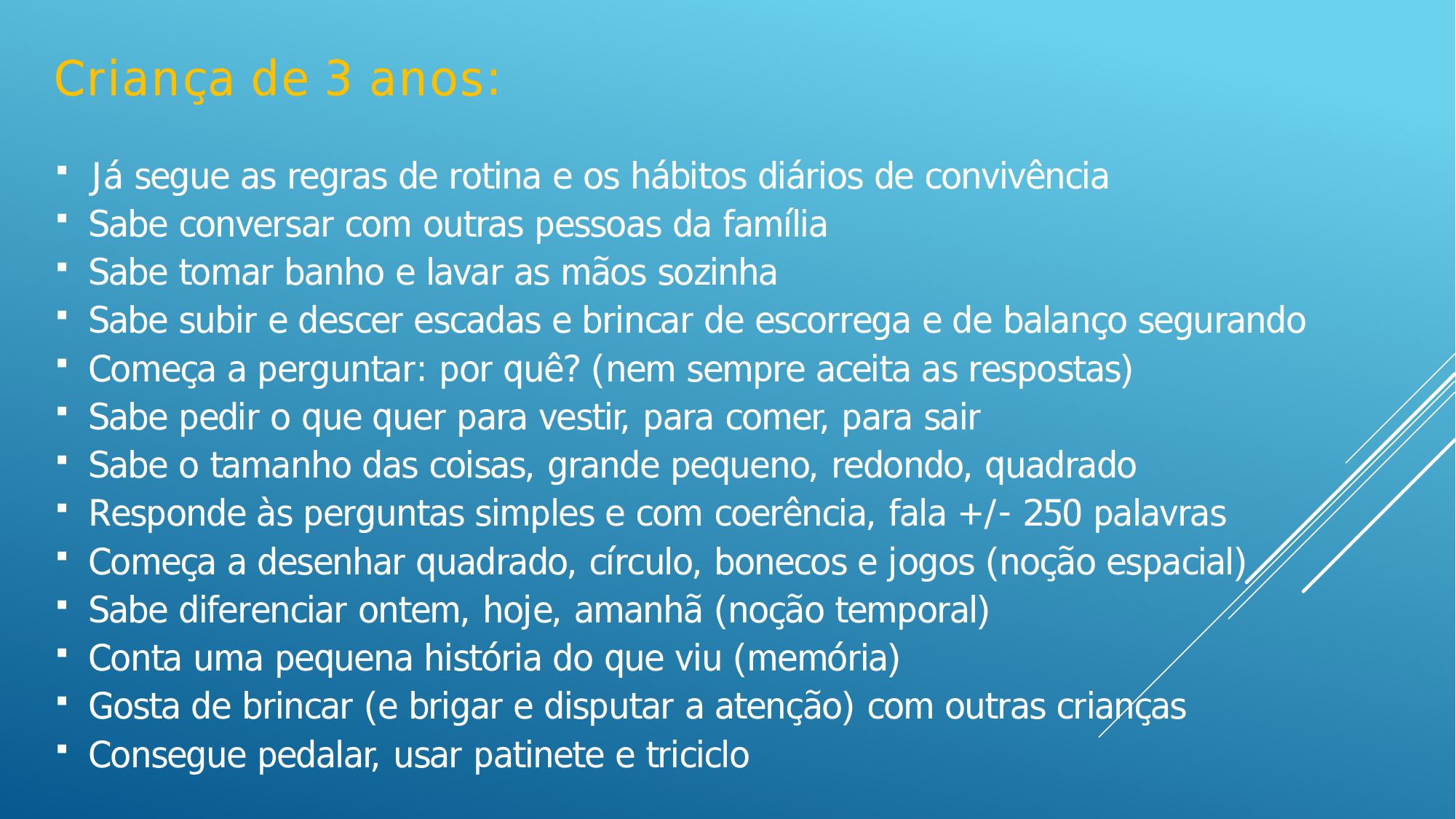

Criança de 3 anos:
Já segue as regras de rotina e os hábitos diários de convivência
Sabe conversar com outras pessoas da família
Sabe tomar banho e lavar as mãos sozinha
Sabe subir e descer escadas e brincar de escorrega e de balanço segurando
Começa a perguntar: por quê? (nem sempre aceita as respostas)
Sabe pedir o que quer para vestir, para comer, para sair
Sabe o tamanho das coisas, grande pequeno, redondo, quadrado
Responde às perguntas simples e com coerência, fala +/- 250 palavras
Começa a desenhar quadrado, círculo, bonecos e jogos (noção espacial)
Sabe diferenciar ontem, hoje, amanhã (noção temporal)
Conta uma pequena história do que viu (memória)
Gosta de brincar (e brigar e disputar a atenção) com outras crianças
Consegue pedalar, usar patinete e triciclo